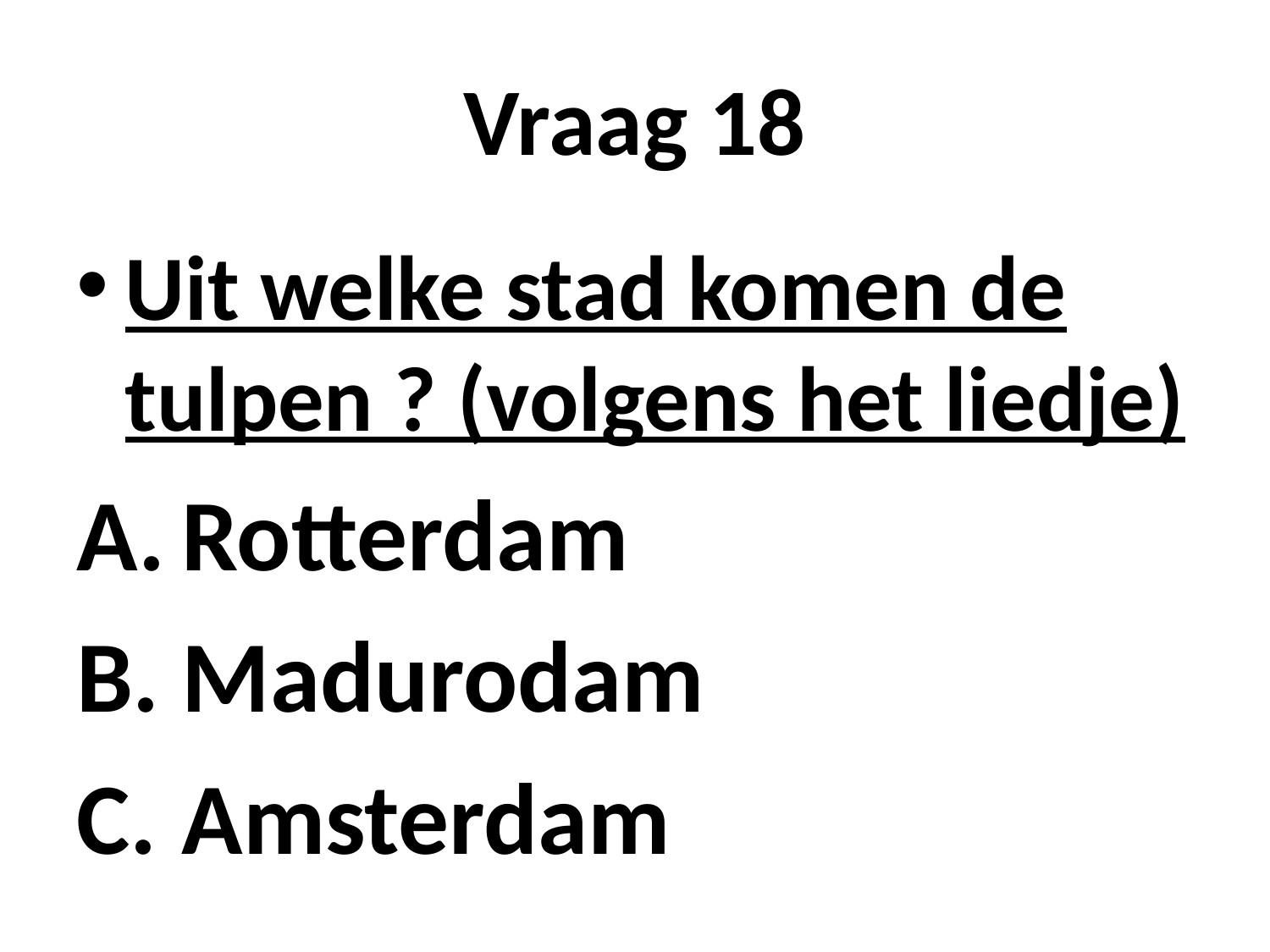

# Vraag 18
Uit welke stad komen de tulpen ? (volgens het liedje)
Rotterdam
Madurodam
Amsterdam